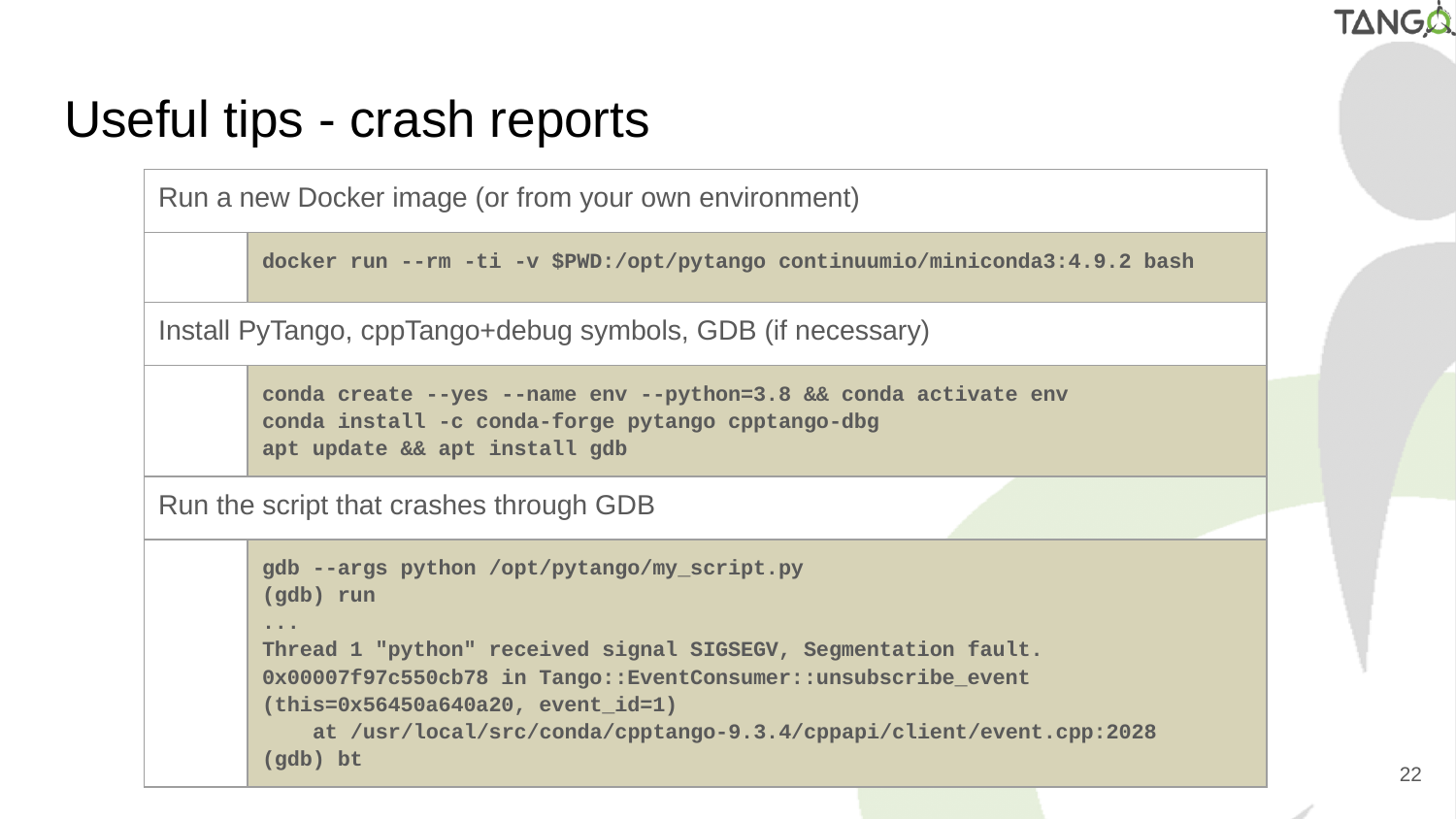

# Useful tips - crash reports
| Run a new Docker image (or from your own environment) |  |
| --- | --- |
|  | docker run --rm -ti -v $PWD:/opt/pytango continuumio/miniconda3:4.9.2 bash |
| Install PyTango, cppTango+debug symbols, GDB (if necessary) |  |
|  | conda create --yes --name env --python=3.8 && conda activate env conda install -c conda-forge pytango cpptango-dbg apt update && apt install gdb |
| Run the script that crashes through GDB |  |
|  | gdb --args python /opt/pytango/my\_script.py (gdb) run ... Thread 1 "python" received signal SIGSEGV, Segmentation fault. 0x00007f97c550cb78 in Tango::EventConsumer::unsubscribe\_event (this=0x56450a640a20, event\_id=1) at /usr/local/src/conda/cpptango-9.3.4/cppapi/client/event.cpp:2028 (gdb) bt |
22